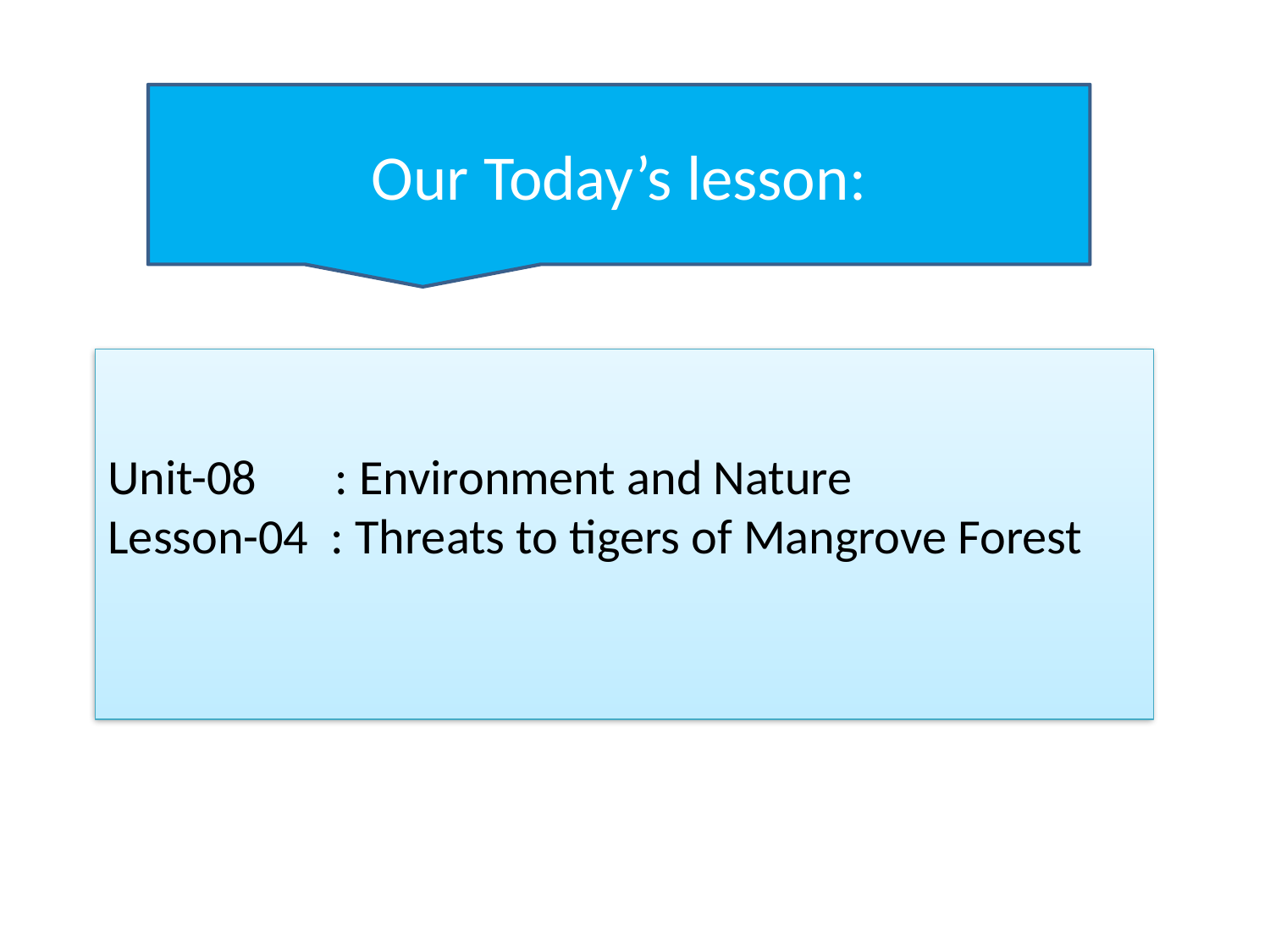

Our Today’s lesson:
# Unit-08       : Environment and Nature Lesson-04  : Threats to tigers of Mangrove Forest